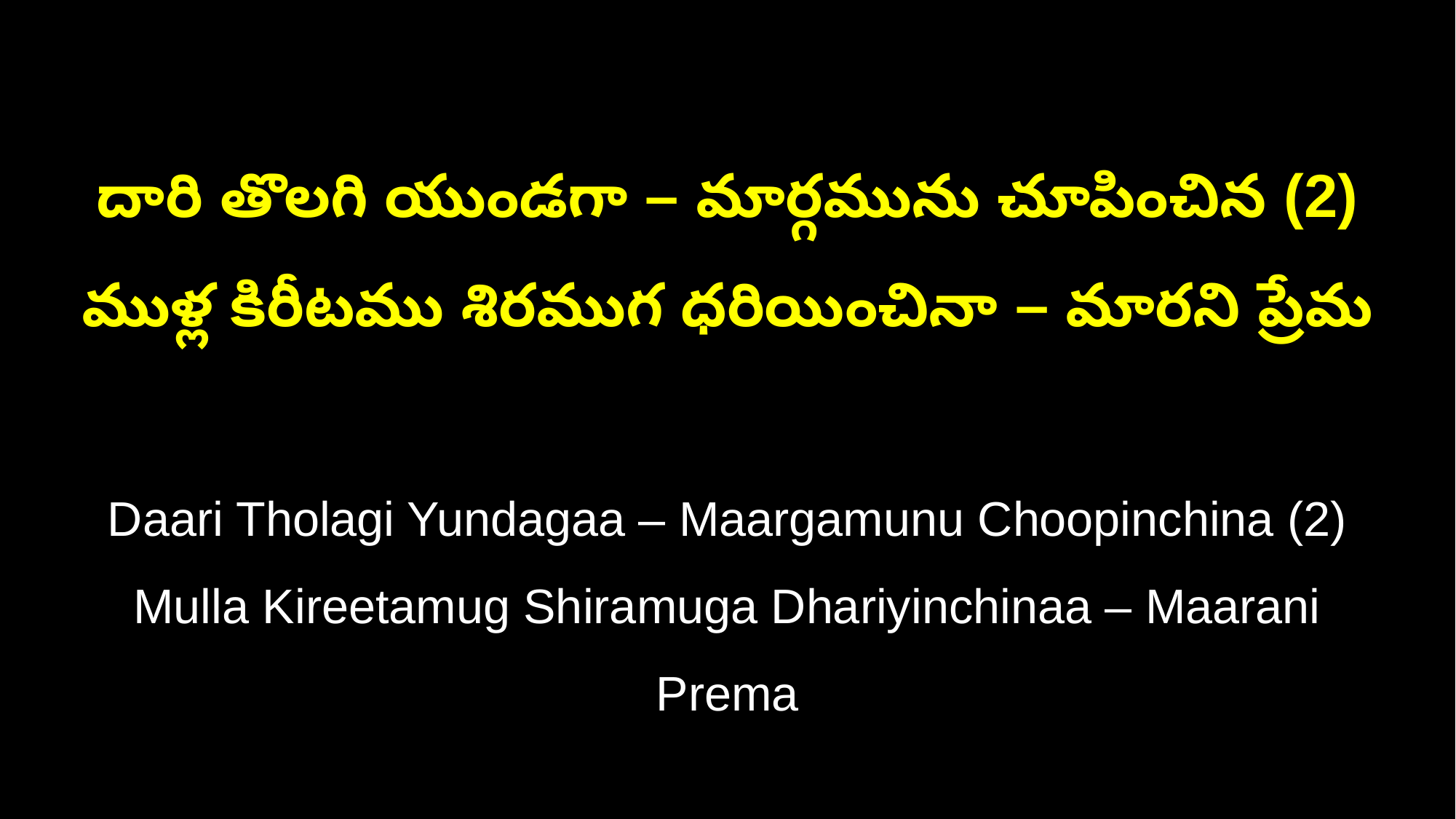

దారి తొలగి యుండగా – మార్గమును చూపించిన (2)
ముళ్ల కిరీటము శిరముగ ధరియించినా – మారని ప్రేమ
Daari Tholagi Yundagaa – Maargamunu Choopinchina (2)
Mulla Kireetamug Shiramuga Dhariyinchinaa – Maarani Prema